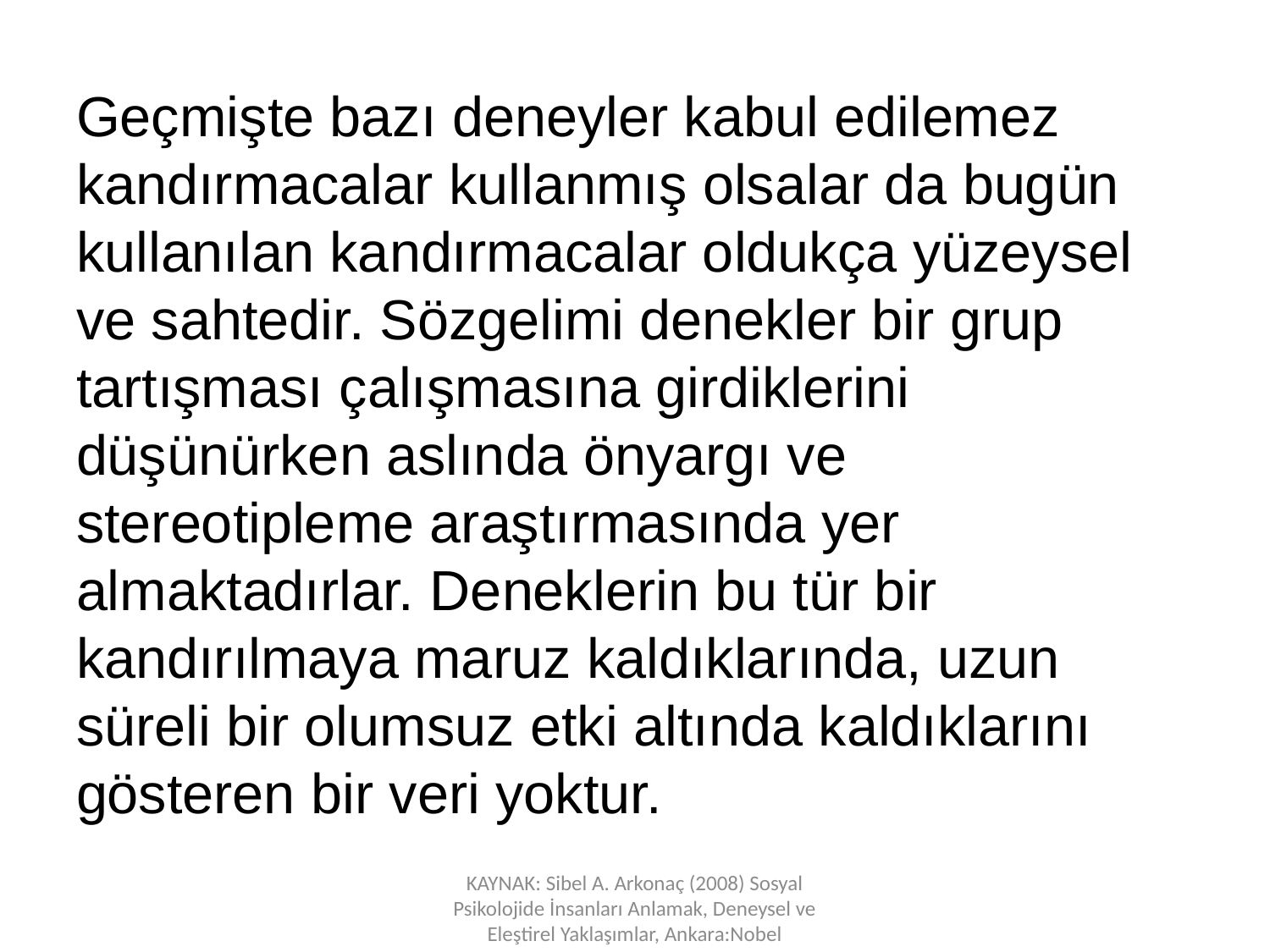

Geçmişte bazı deneyler kabul edilemez kandırmacalar kullanmış olsalar da bugün kullanılan kandırmacalar oldukça yüzeysel ve sahtedir. Sözgelimi denekler bir grup tartışması çalışmasına girdiklerini düşünürken aslında önyargı ve stereotipleme araştırmasında yer almaktadırlar. Deneklerin bu tür bir kandırılmaya maruz kaldıklarında, uzun süreli bir olumsuz etki altında kaldıklarını gösteren bir veri yoktur.
KAYNAK: Sibel A. Arkonaç (2008) Sosyal Psikolojide İnsanları Anlamak, Deneysel ve Eleştirel Yaklaşımlar, Ankara:Nobel